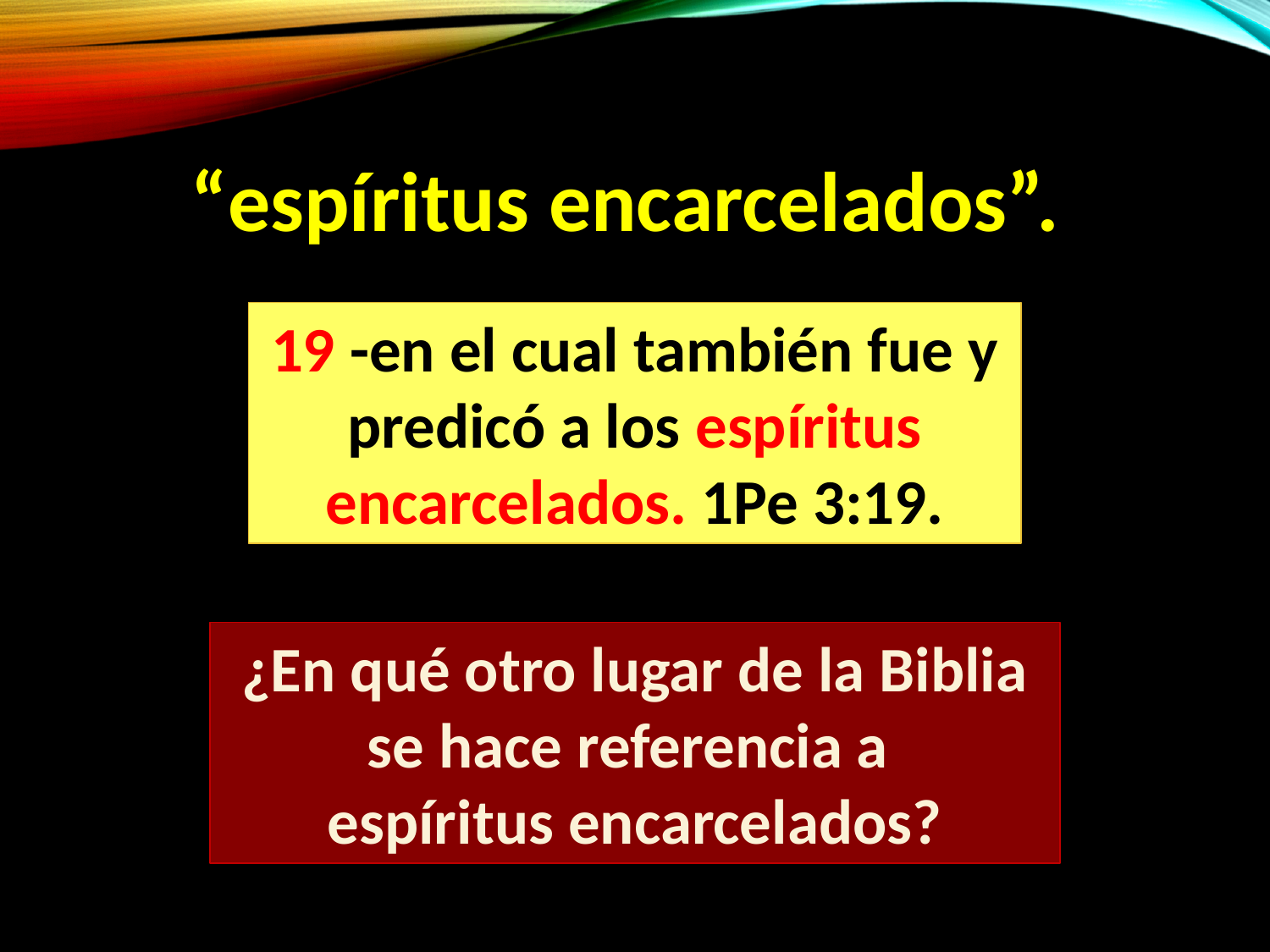

“espíritus encarcelados”.
19 -en el cual también fue y predicó a los espíritus encarcelados. 1Pe 3:19.
¿En qué otro lugar de la Biblia
se hace referencia a
espíritus encarcelados?